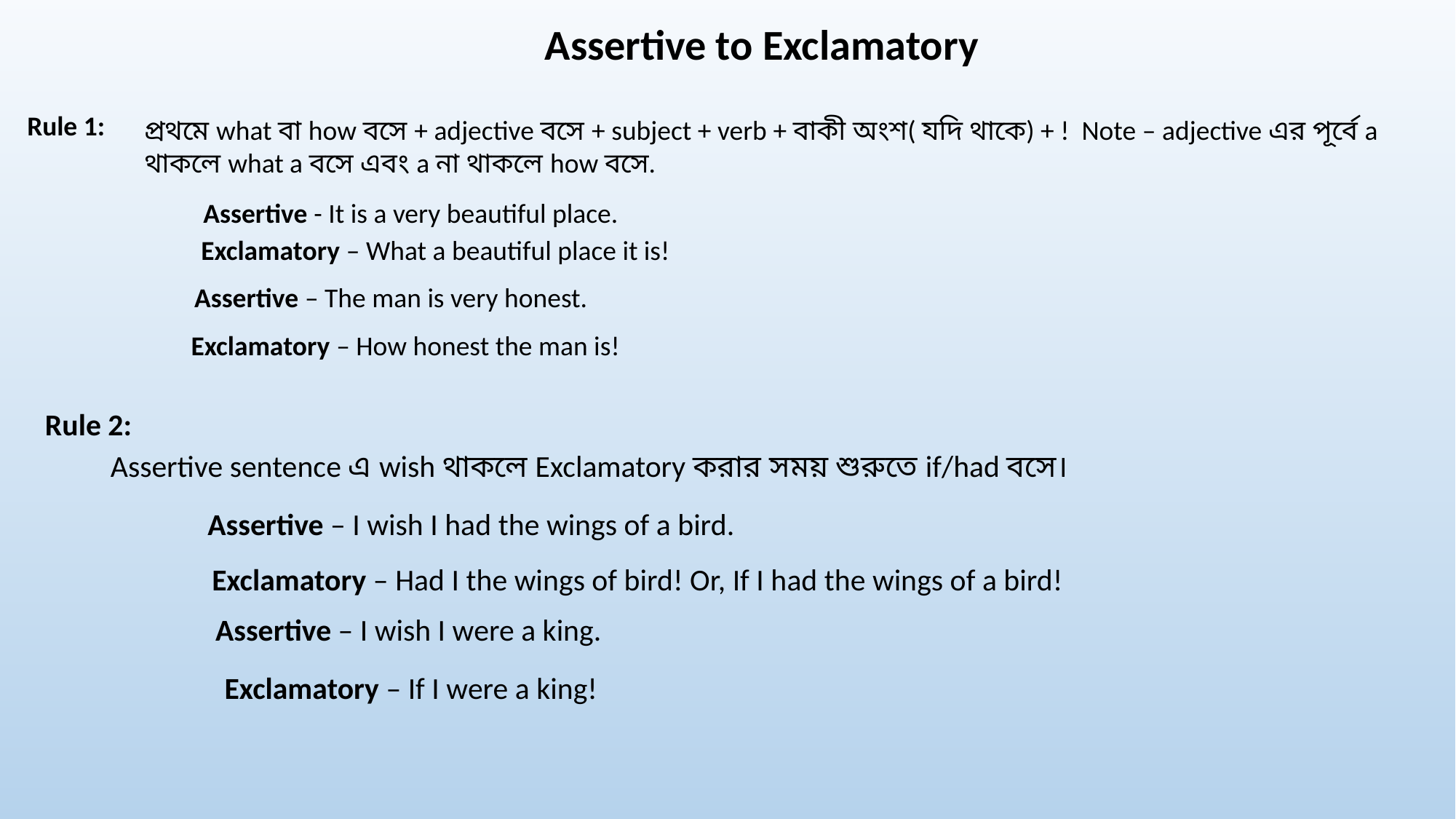

Assertive to Exclamatory
Rule 1:
প্রথমে what বা how বসে + adjective বসে + subject + verb + বাকী অংশ( যদি থাকে) + !  Note – adjective এর পূর্বে a থাকলে what a বসে এবং a না থাকলে how বসে.
Assertive - It is a very beautiful place.
Exclamatory – What a beautiful place it is!
Assertive – The man is very honest.
Exclamatory – How honest the man is!
Rule 2:
Assertive sentence এ wish থাকলে Exclamatory করার সময় শুরুতে if/had বসে।
Assertive – I wish I had the wings of a bird.
Exclamatory – Had I the wings of bird! Or, If I had the wings of a bird!
Assertive – I wish I were a king.
Exclamatory – If I were a king!